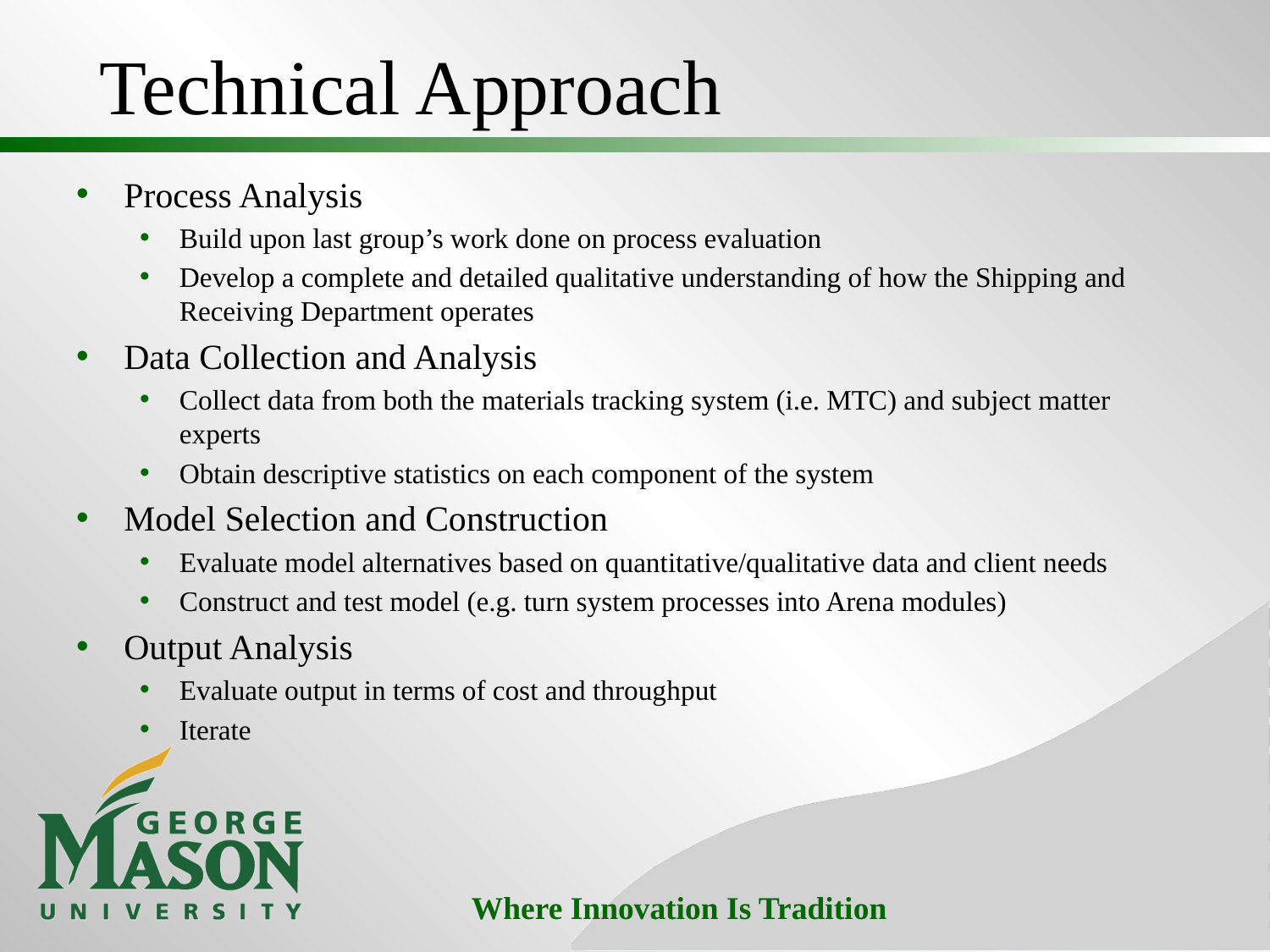

# Technical Approach

Process Analysis
Build upon last group’s work done on process evaluation
Develop a complete and detailed qualitative understanding of how the Shipping and Receiving Department operates
Data Collection and Analysis
Collect data from both the materials tracking system (i.e. MTC) and subject matter experts
Obtain descriptive statistics on each component of the system
Model Selection and Construction
Evaluate model alternatives based on quantitative/qualitative data and client needs
Construct and test model (e.g. turn system processes into Arena modules)
Output Analysis
Evaluate output in terms of cost and throughput
Iterate